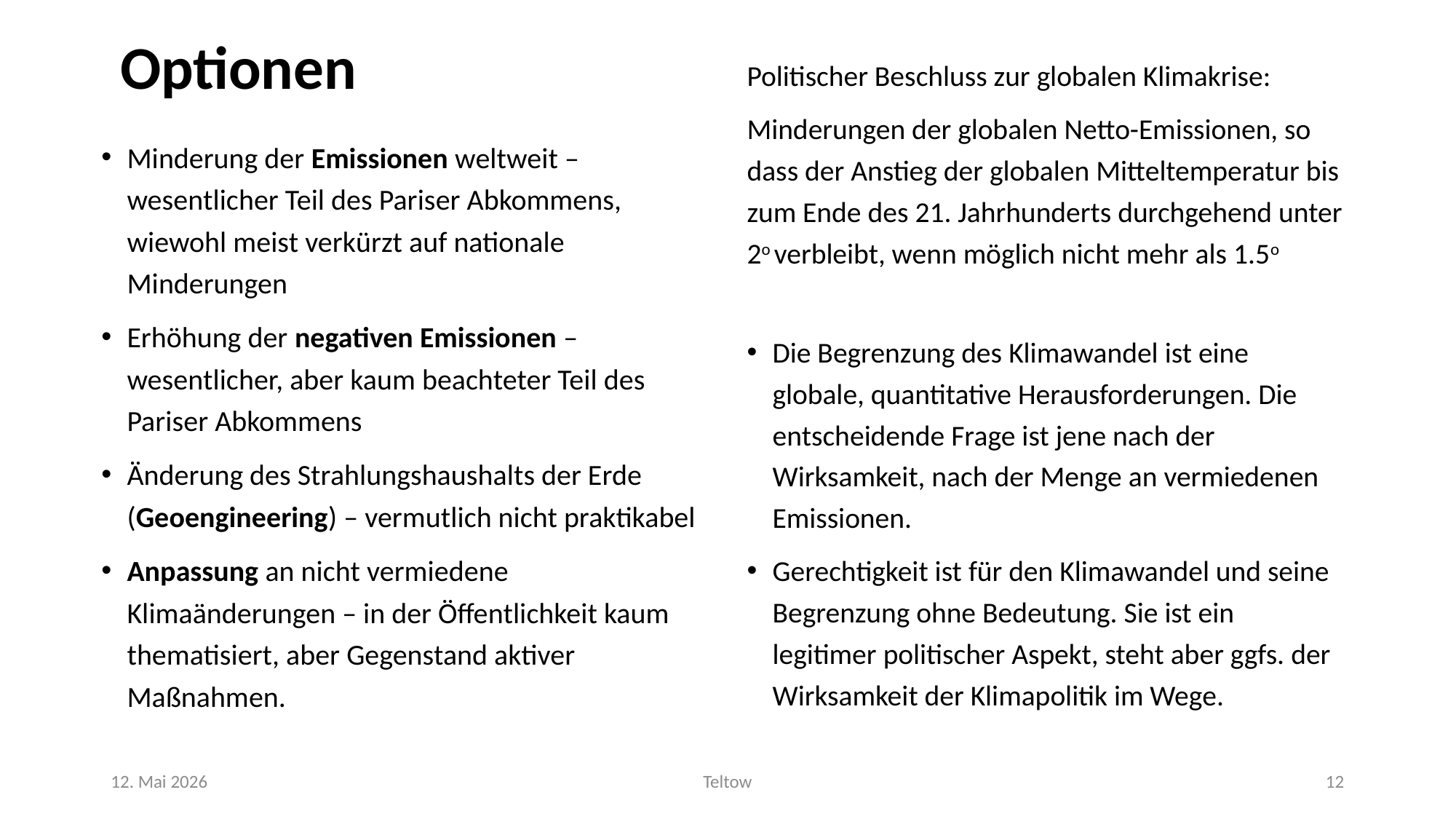

# Optionen
Politischer Beschluss zur globalen Klimakrise:
Minderungen der globalen Netto-Emissionen, so dass der Anstieg der globalen Mitteltemperatur bis zum Ende des 21. Jahrhunderts durchgehend unter 2o verbleibt, wenn möglich nicht mehr als 1.5o

Die Begrenzung des Klimawandel ist eine globale, quantitative Herausforderungen. Die entscheidende Frage ist jene nach der Wirksamkeit, nach der Menge an vermiedenen Emissionen.
Gerechtigkeit ist für den Klimawandel und seine Begrenzung ohne Bedeutung. Sie ist ein legitimer politischer Aspekt, steht aber ggfs. der Wirksamkeit der Klimapolitik im Wege.

Minderung der Emissionen weltweit – wesentlicher Teil des Pariser Abkommens, wiewohl meist verkürzt auf nationale Minderungen
Erhöhung der negativen Emissionen – wesentlicher, aber kaum beachteter Teil des Pariser Abkommens
Änderung des Strahlungshaushalts der Erde (Geoengineering) – vermutlich nicht praktikabel
Anpassung an nicht vermiedene Klimaänderungen – in der Öffentlichkeit kaum thematisiert, aber Gegenstand aktiver Maßnahmen.
12. Mai 2026
Teltow
12